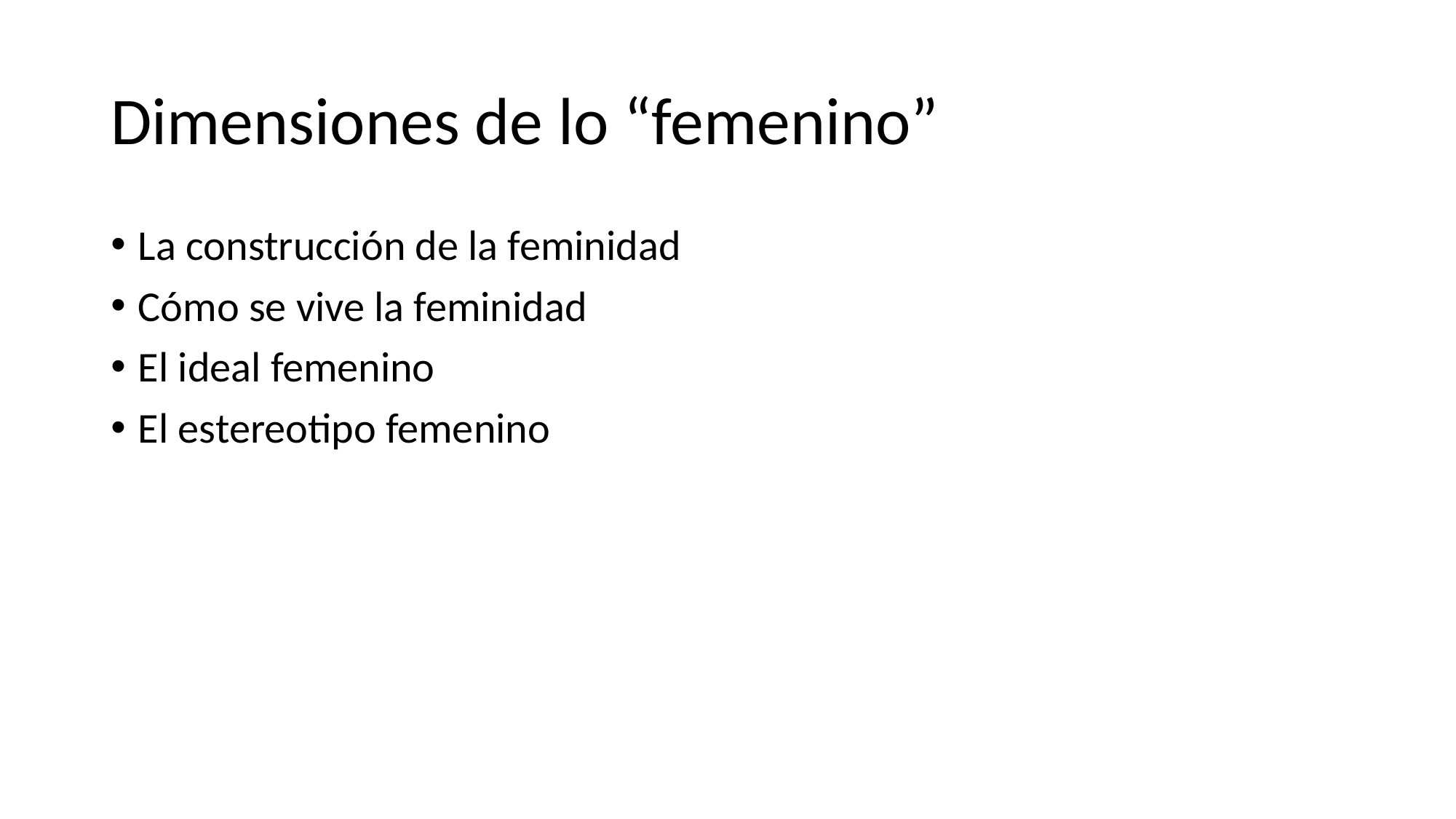

# Dimensiones de lo “femenino”
La construcción de la feminidad
Cómo se vive la feminidad
El ideal femenino
El estereotipo femenino